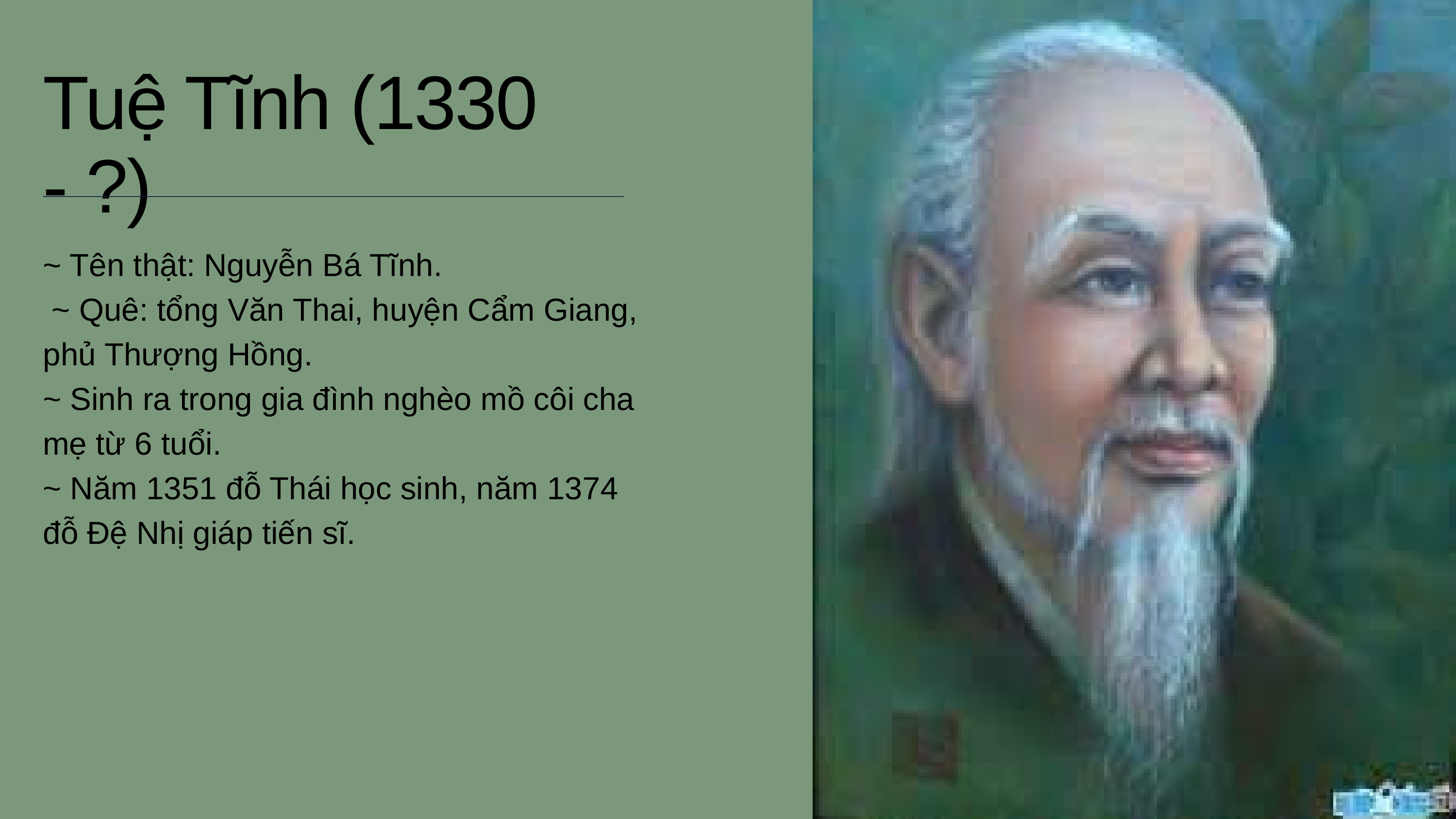

Tuệ Tĩnh (1330 - ?)

~ Tên thật: Nguyễn Bá Tĩnh.
 ~ Quê: tổng Văn Thai, huyện Cẩm Giang, phủ Thượng Hồng.
~ Sinh ra trong gia đình nghèo mồ côi cha mẹ từ 6 tuổi.
~ Năm 1351 đỗ Thái học sinh, năm 1374 đỗ Đệ Nhị giáp tiến sĩ.